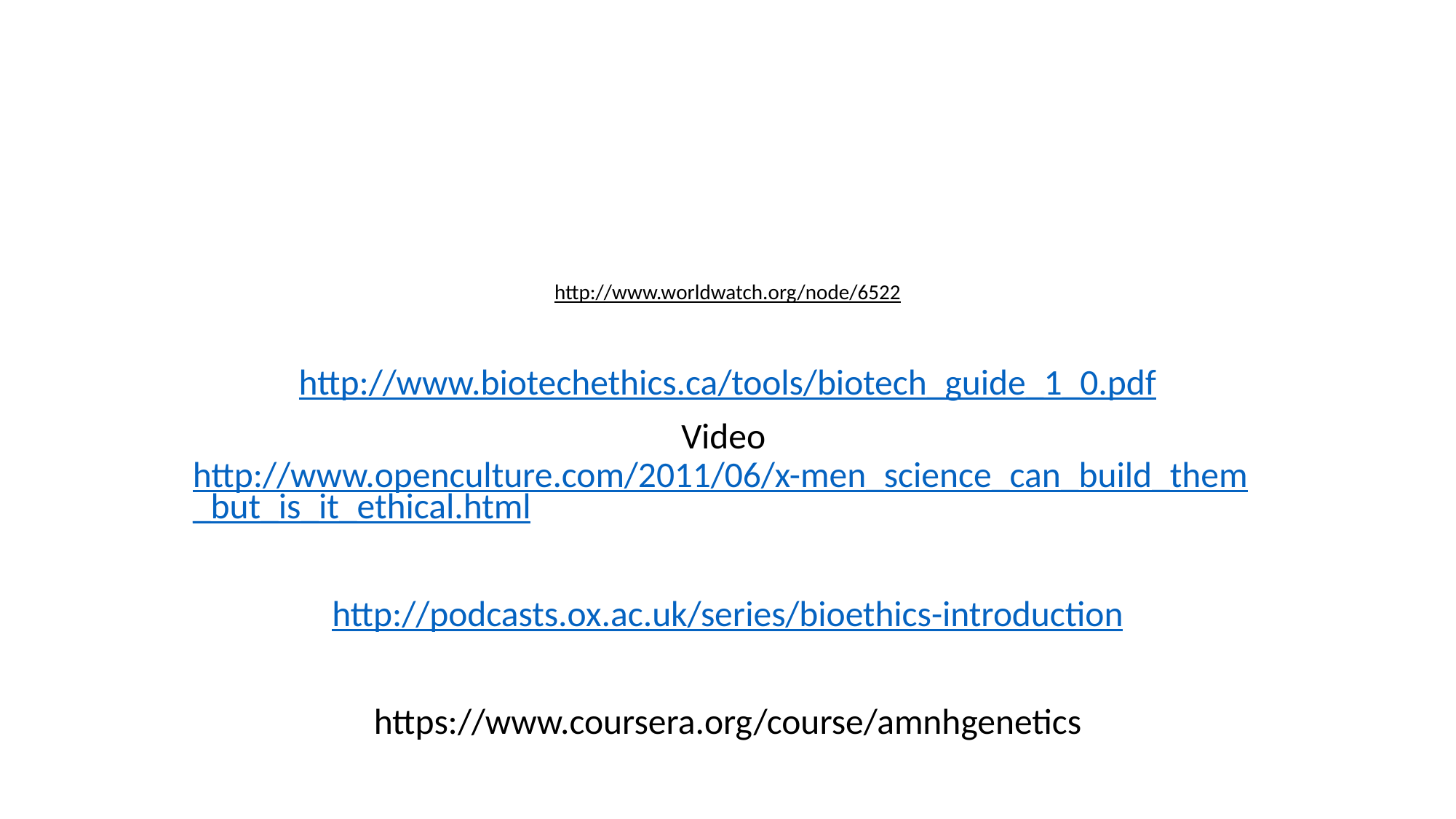

# http://www.worldwatch.org/node/6522
http://www.biotechethics.ca/tools/biotech_guide_1_0.pdf
Video http://www.openculture.com/2011/06/x-men_science_can_build_them_but_is_it_ethical.html

http://podcasts.ox.ac.uk/series/bioethics-introduction

https://www.coursera.org/course/amnhgenetics